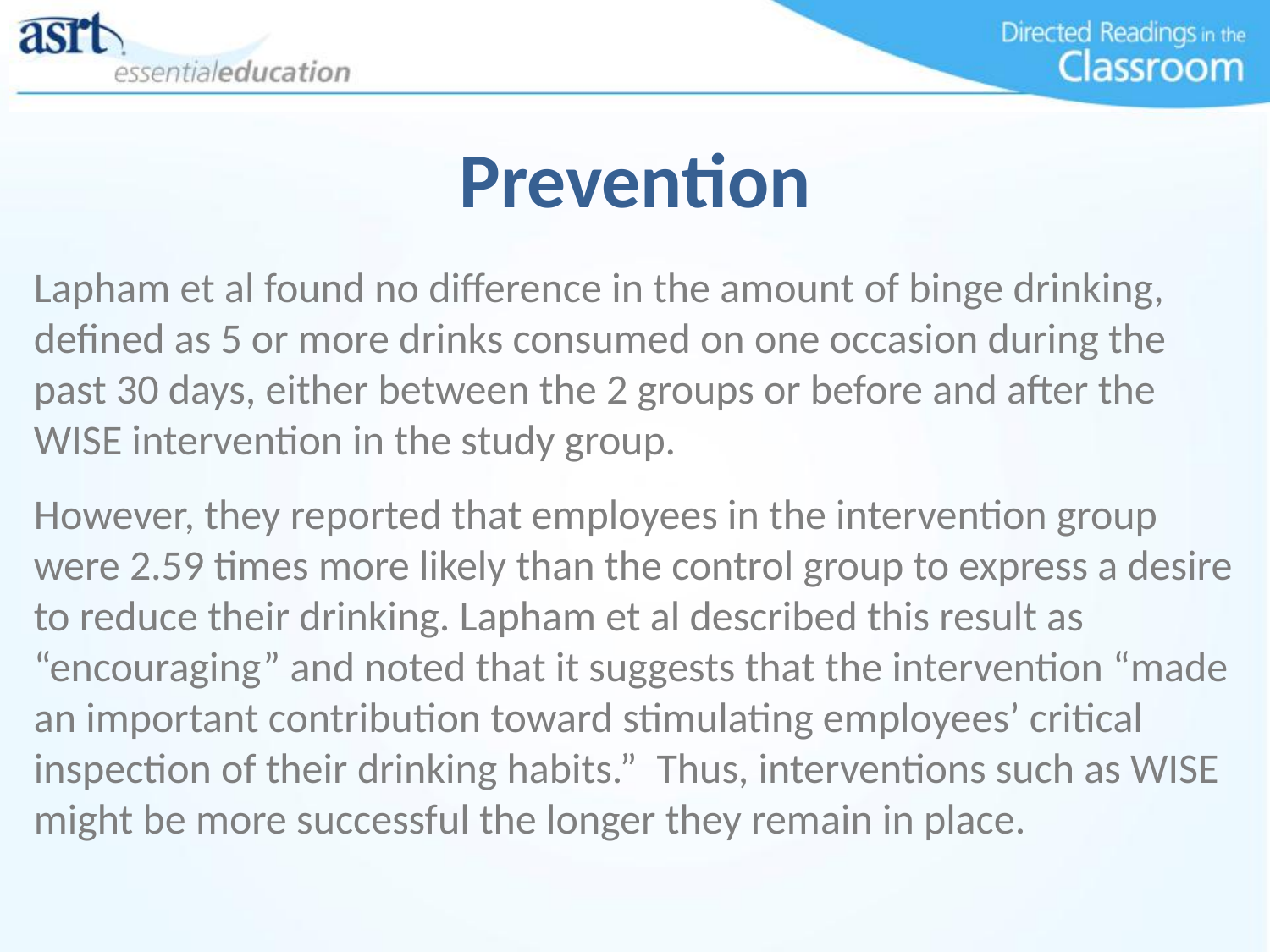

Prevention
Lapham et al found no difference in the amount of binge drinking, defined as 5 or more drinks consumed on one occasion during the past 30 days, either between the 2 groups or before and after the WISE intervention in the study group.
However, they reported that employees in the intervention group were 2.59 times more likely than the control group to express a desire to reduce their drinking. Lapham et al described this result as “encouraging” and noted that it suggests that the intervention “made an important contribution toward stimulating employees’ critical inspection of their drinking habits.”  Thus, interventions such as WISE might be more successful the longer they remain in place.